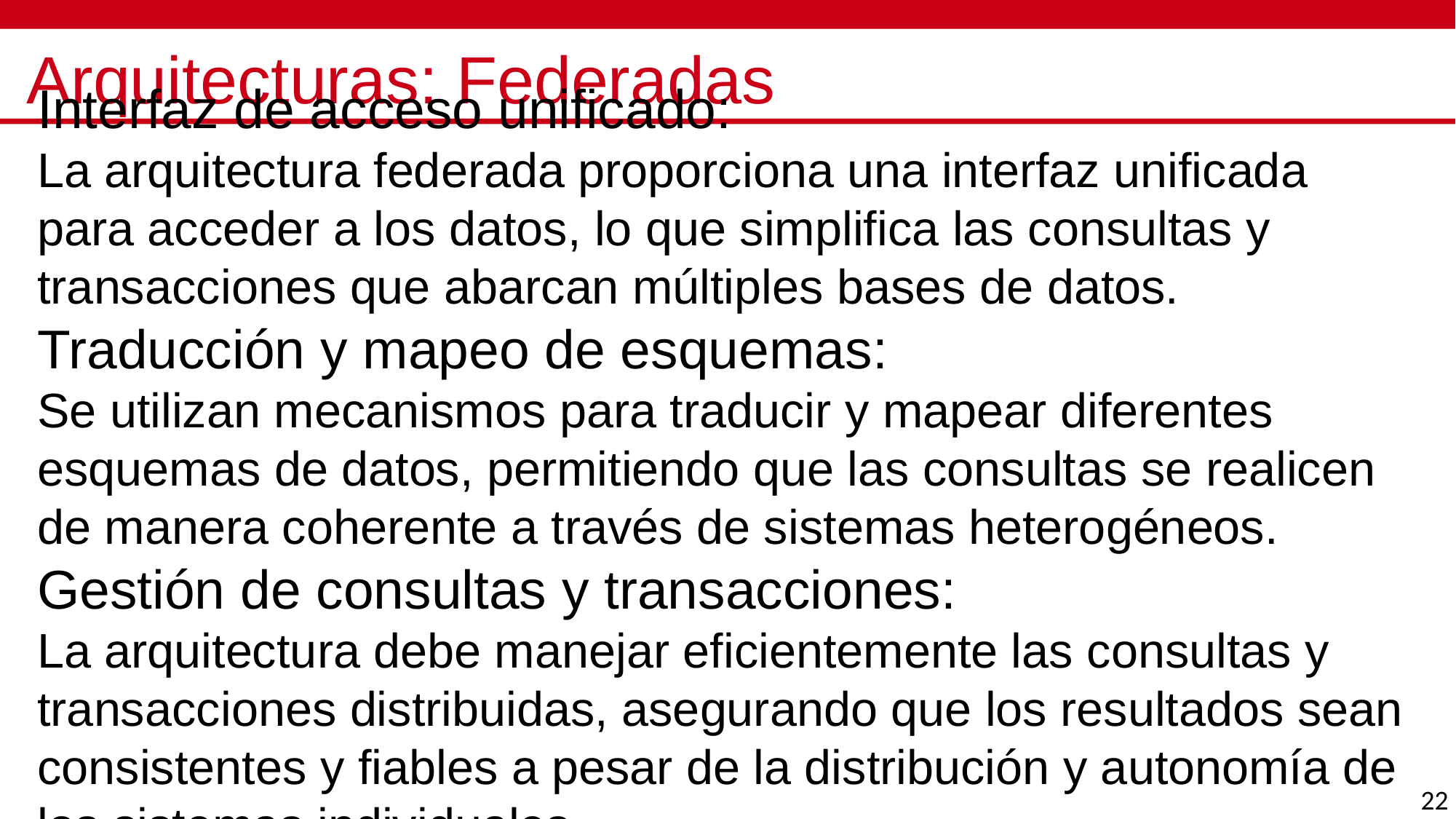

# Arquitecturas: Federadas
Interfaz de acceso unificado:
La arquitectura federada proporciona una interfaz unificada para acceder a los datos, lo que simplifica las consultas y transacciones que abarcan múltiples bases de datos.
Traducción y mapeo de esquemas:
Se utilizan mecanismos para traducir y mapear diferentes esquemas de datos, permitiendo que las consultas se realicen de manera coherente a través de sistemas heterogéneos.
Gestión de consultas y transacciones:
La arquitectura debe manejar eficientemente las consultas y transacciones distribuidas, asegurando que los resultados sean consistentes y fiables a pesar de la distribución y autonomía de los sistemas individuales.
22